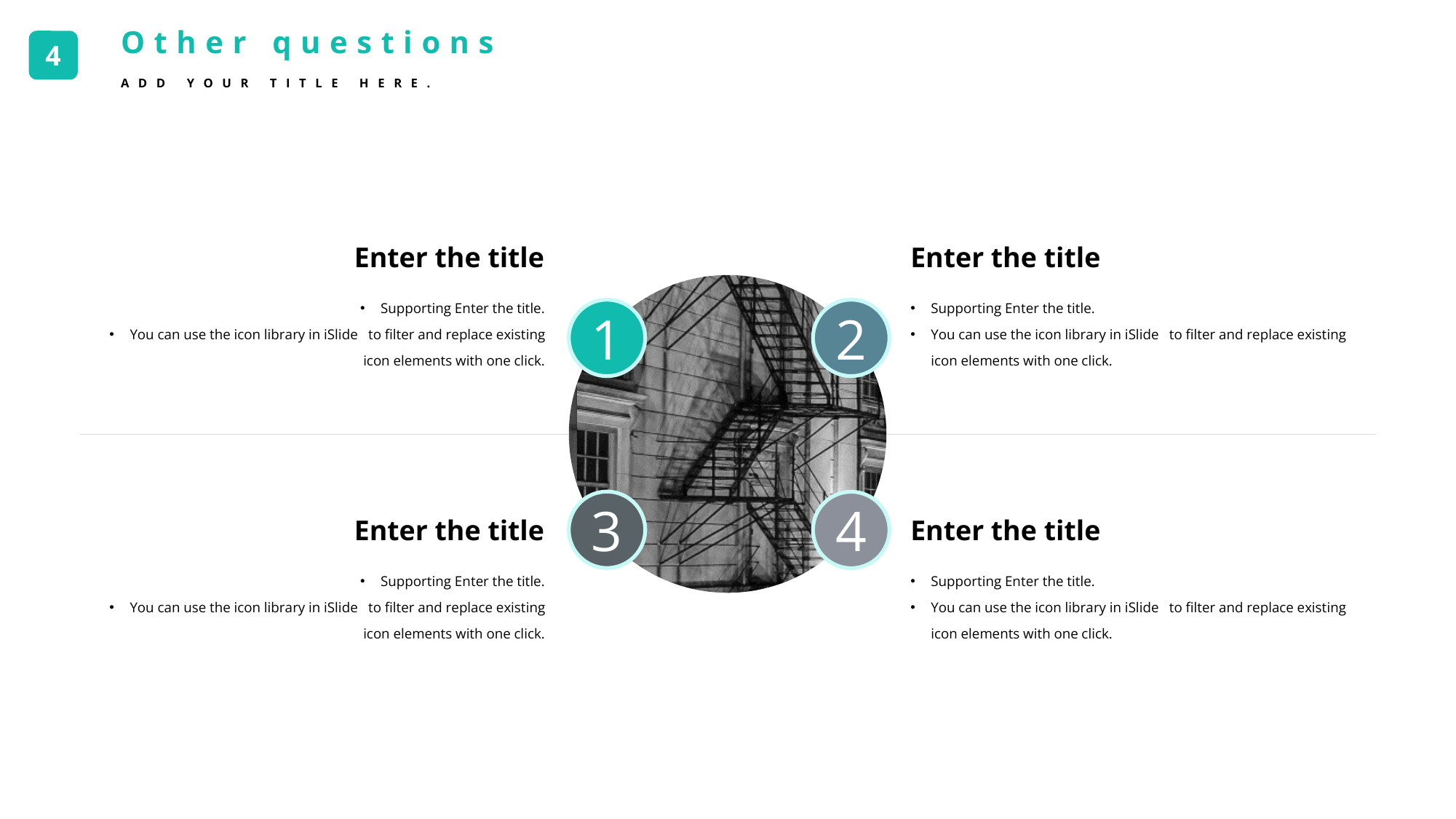

Other questions
ADD YOUR TITLE HERE.
4
Enter the title
Supporting Enter the title.
You can use the icon library in iSlide   to filter and replace existing icon elements with one click.
Enter the title
Supporting Enter the title.
You can use the icon library in iSlide   to filter and replace existing icon elements with one click.

1
2
Enter the title
Supporting Enter the title.
You can use the icon library in iSlide   to filter and replace existing icon elements with one click.
Enter the title
Supporting Enter the title.
You can use the icon library in iSlide   to filter and replace existing icon elements with one click.
3
4